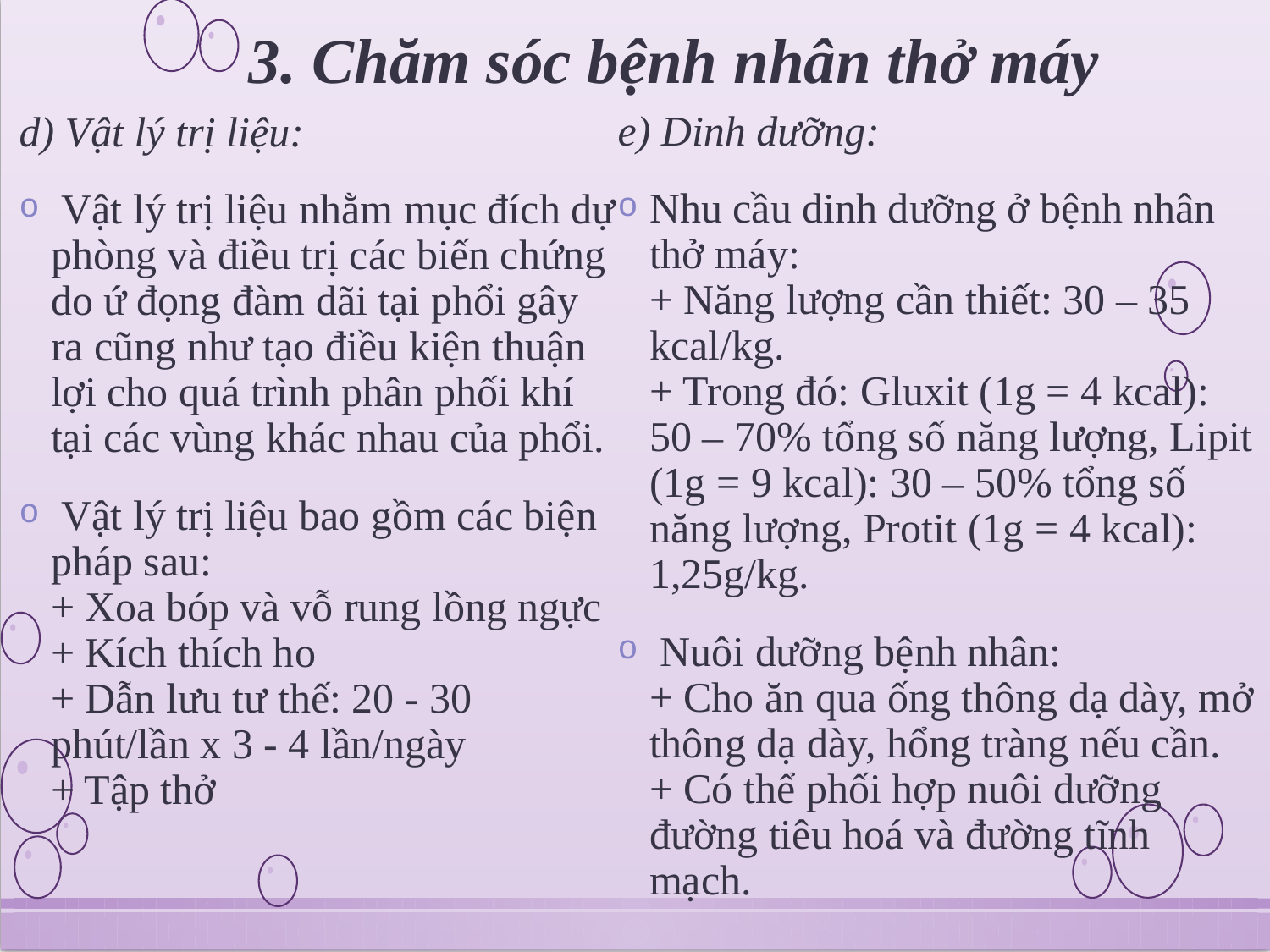

# 3. Chăm sóc bệnh nhân thở máy
e) Dinh dưỡng:
Nhu cầu dinh dưỡng ở bệnh nhân thở máy:
+ Năng lượng cần thiết: 30 – 35 kcal/kg.
+ Trong đó: Gluxit (1g = 4 kcal): 50 – 70% tổng số năng lượng, Lipit (1g = 9 kcal): 30 – 50% tổng số năng lượng, Protit (1g = 4 kcal): 1,25g/kg.
 Nuôi dưỡng bệnh nhân:
+ Cho ăn qua ống thông dạ dày, mở thông dạ dày, hổng tràng nếu cần.
+ Có thể phối hợp nuôi dưỡng đường tiêu hoá và đường tĩnh mạch.

d) Vật lý trị liệu:
 Vật lý trị liệu nhằm mục đích dự phòng và điều trị các biến chứng do ứ đọng đàm dãi tại phổi gây ra cũng như tạo điều kiện thuận lợi cho quá trình phân phối khí tại các vùng khác nhau của phổi.
 Vật lý trị liệu bao gồm các biện pháp sau:
+ Xoa bóp và vỗ rung lồng ngực
+ Kích thích ho
+ Dẫn lưu tư thế: 20 - 30 phút/lần x 3 - 4 lần/ngày
+ Tập thở